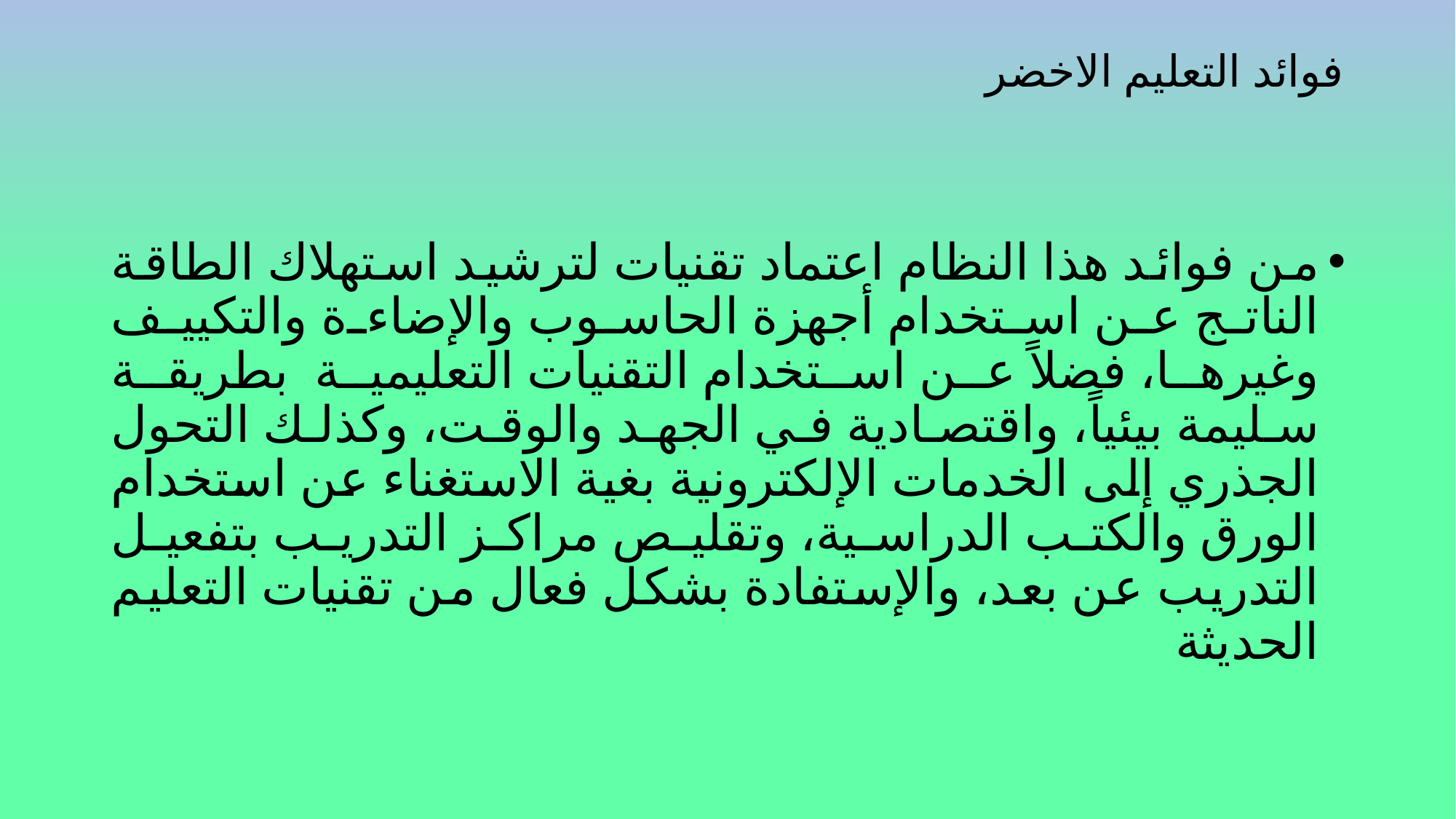

# فوائد التعليم الاخضر

من فوائد هذا النظام اعتماد تقنيات لترشيد استهلاك الطاقة الناتج عن استخدام أجهزة الحاسوب والإضاءة والتكييف وغيرها، فضلاً عن استخدام التقنيات التعليمية  بطريقة سليمة بيئياً، واقتصادية في الجهد والوقت، وكذلك التحول الجذري إلى الخدمات الإلكترونية بغية الاستغناء عن استخدام الورق والكتب الدراسية، وتقليص مراكز التدريب بتفعيل التدريب عن بعد، والإستفادة بشكل فعال من تقنيات التعليم الحديثة